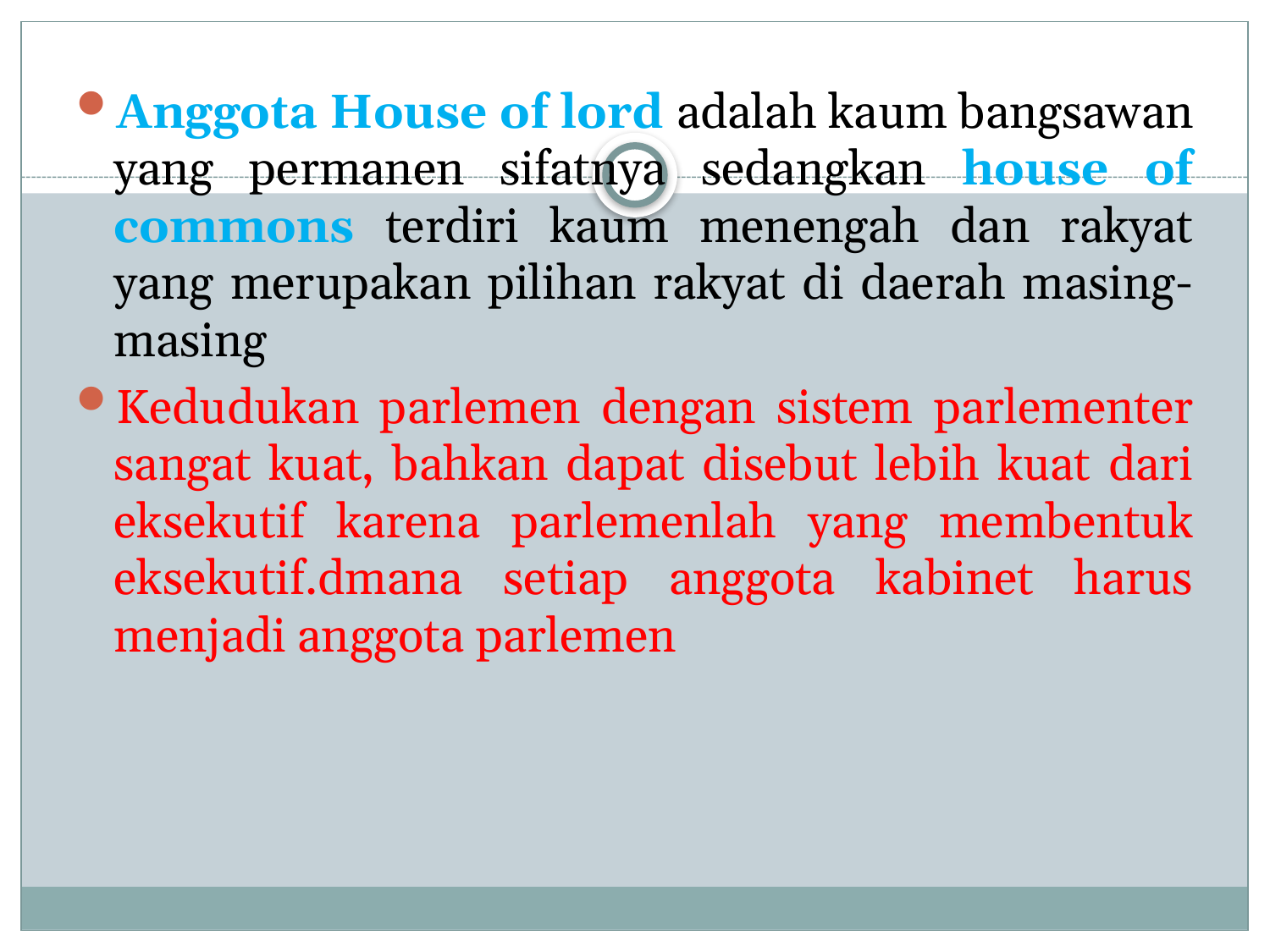

Anggota House of lord adalah kaum bangsawan yang permanen sifatnya sedangkan house of commons terdiri kaum menengah dan rakyat yang merupakan pilihan rakyat di daerah masing-masing
Kedudukan parlemen dengan sistem parlementer sangat kuat, bahkan dapat disebut lebih kuat dari eksekutif karena parlemenlah yang membentuk eksekutif.dmana setiap anggota kabinet harus menjadi anggota parlemen